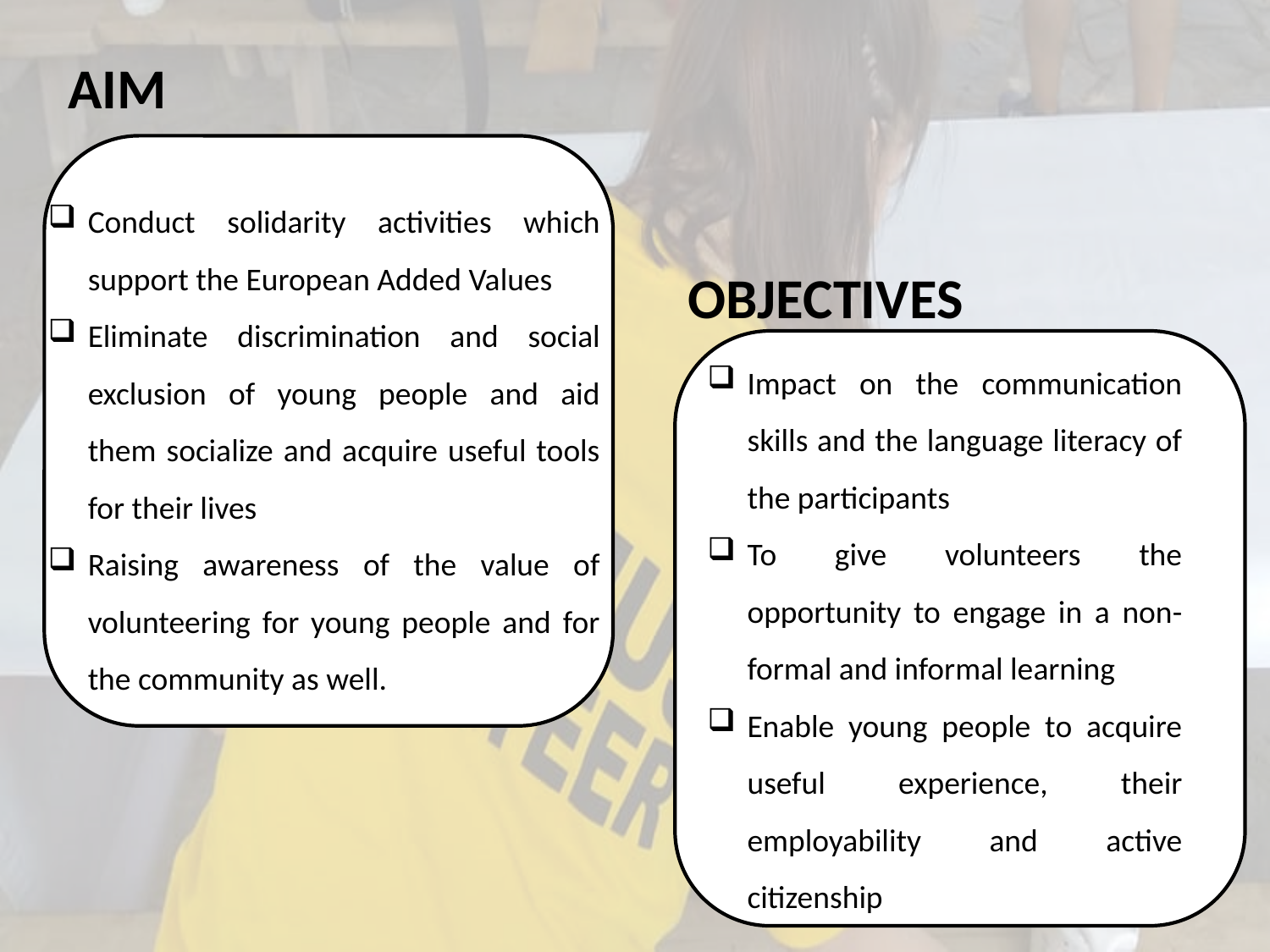

AIM

Conduct solidarity activities which support the European Added Values
Eliminate discrimination and social exclusion of young people and aid them socialize and acquire useful tools for their lives
Raising awareness of the value of volunteering for young people and for the community as well.
OBJECTIVES

Impact on the communication skills and the language literacy of the participants
To give volunteers the opportunity to engage in a non-formal and informal learning
Enable young people to acquire useful experience, their employability and active citizenship